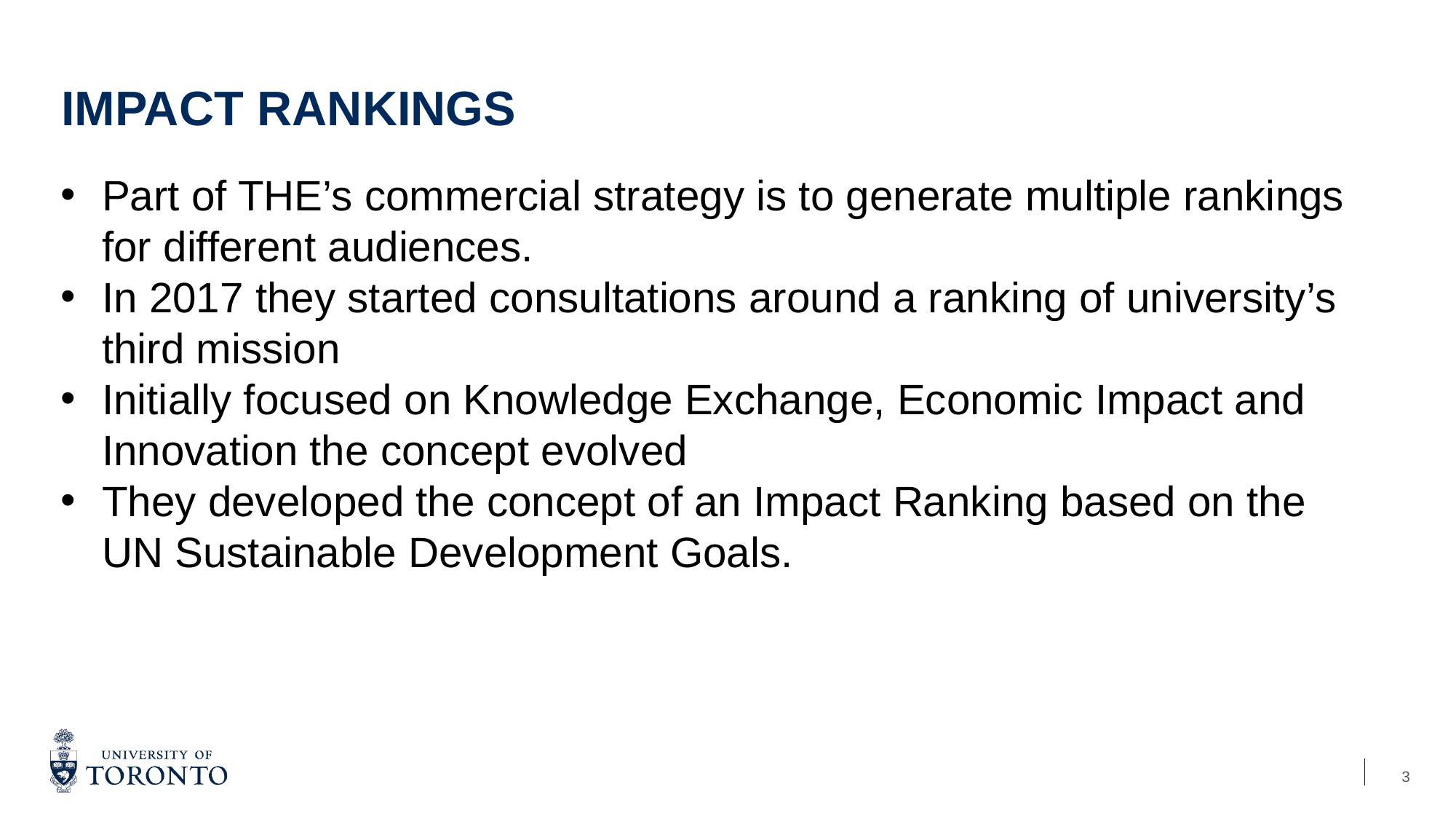

# IMPACT RANKINGS
Part of THE’s commercial strategy is to generate multiple rankings for different audiences.
In 2017 they started consultations around a ranking of university’s third mission
Initially focused on Knowledge Exchange, Economic Impact and Innovation the concept evolved
They developed the concept of an Impact Ranking based on the UN Sustainable Development Goals.
3